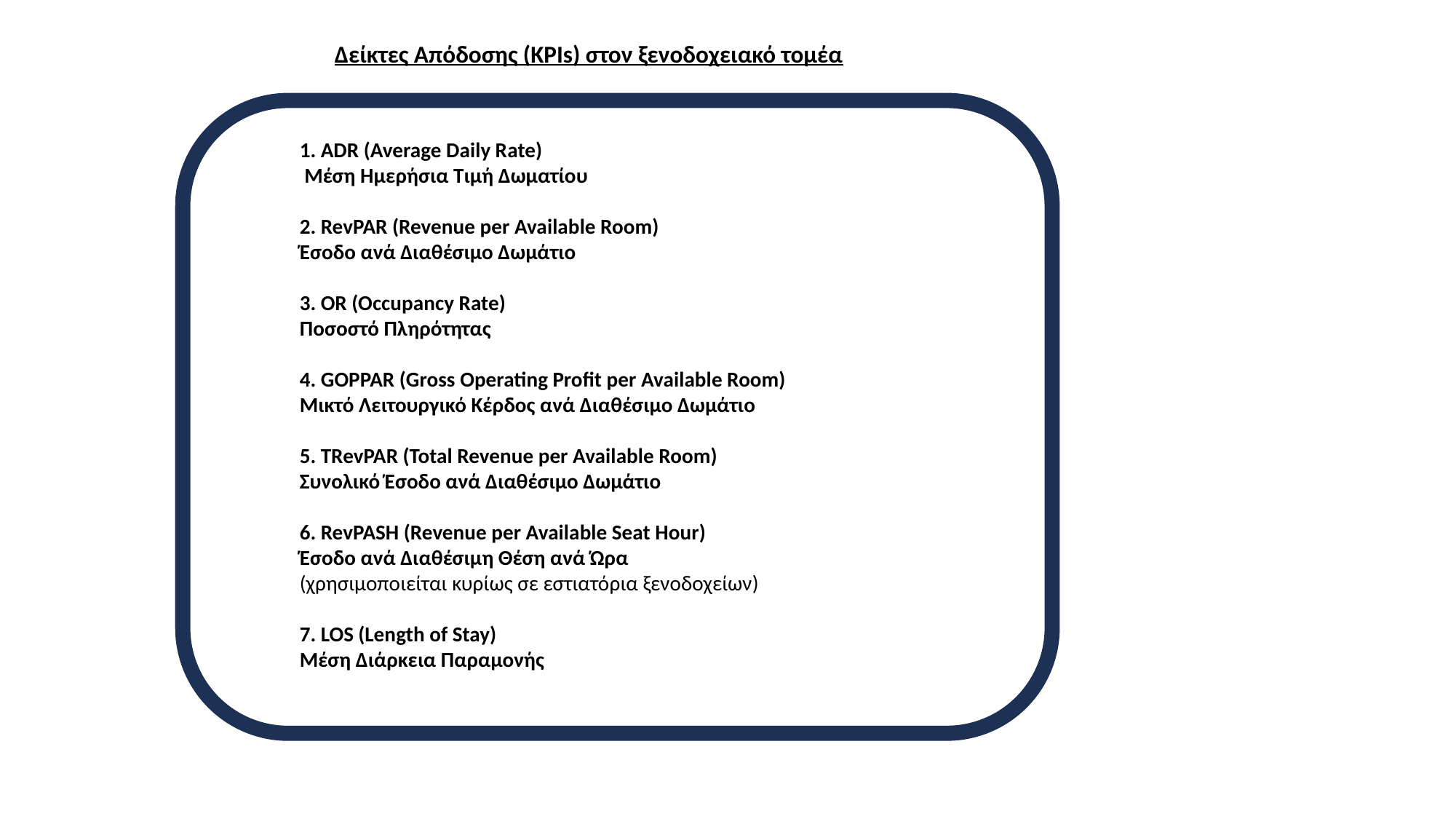

Δείκτες Απόδοσης (KPIs) στον ξενοδοχειακό τομέα

1. ADR (Average Daily Rate)
 Μέση Ημερήσια Τιμή Δωματίου

2. RevPAR (Revenue per Available Room)
Έσοδο ανά Διαθέσιμο Δωμάτιο
3. OR (Occupancy Rate)
Ποσοστό Πληρότητας
4. GOPPAR (Gross Operating Profit per Available Room)
Μικτό Λειτουργικό Κέρδος ανά Διαθέσιμο Δωμάτιο
5. TRevPAR (Total Revenue per Available Room)
Συνολικό Έσοδο ανά Διαθέσιμο Δωμάτιο
6. RevPASH (Revenue per Available Seat Hour)
Έσοδο ανά Διαθέσιμη Θέση ανά Ώρα
(χρησιμοποιείται κυρίως σε εστιατόρια ξενοδοχείων)
7. LOS (Length of Stay)
Μέση Διάρκεια Παραμονής